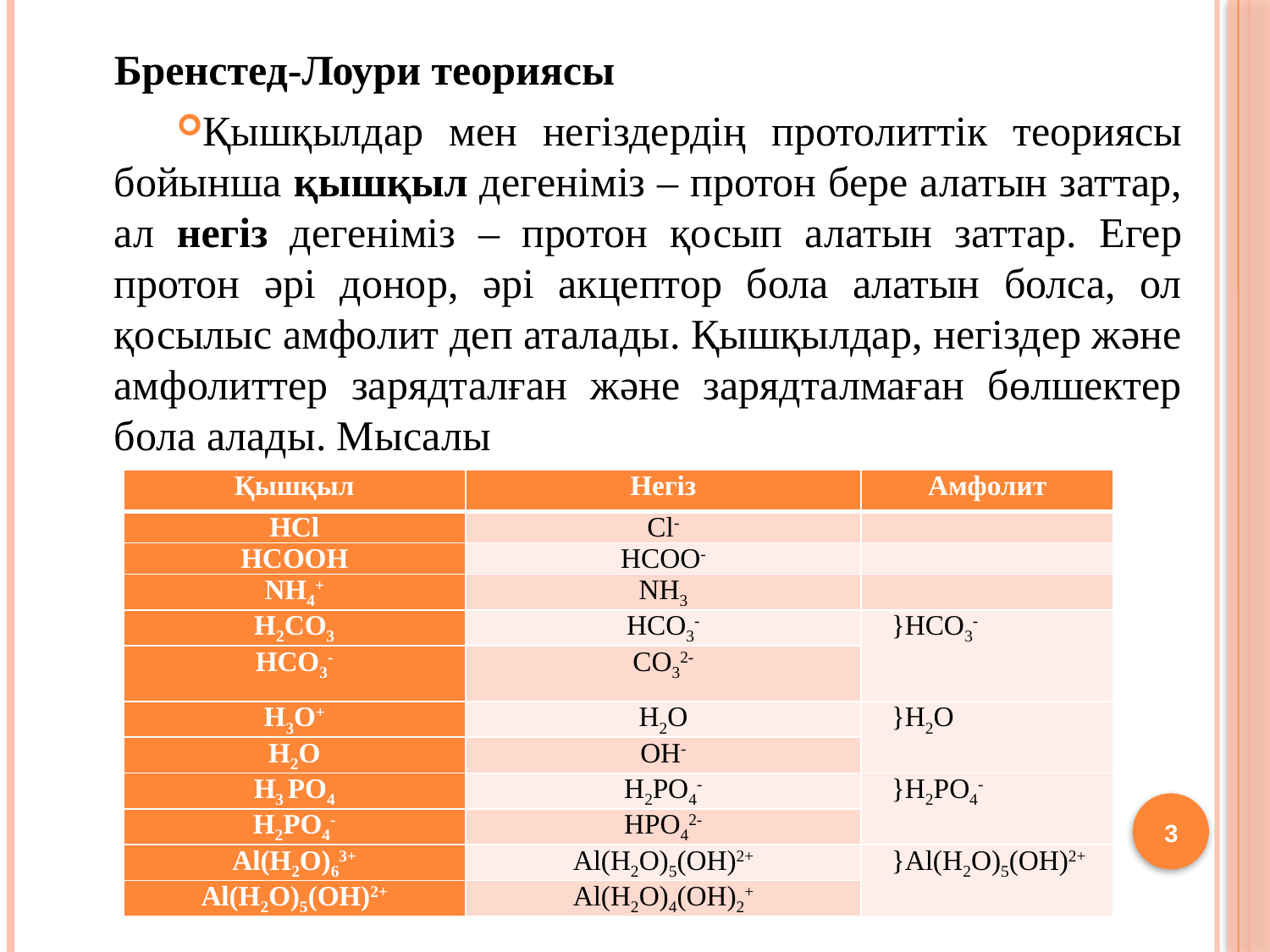

Бренстед-Лоури теориясы
Қышқылдар мен негіздердің протолиттік теориясы бойынша қышқыл дегеніміз – протон бере алатын заттар, ал негіз дегеніміз – протон қосып алатын заттар. Егер протон әрі донор, әрі акцептор бола алатын болса, ол қосылыс амфолит деп аталады. Қышқылдар, негіздер және амфолиттер зарядталған және зарядталмаған бөлшектер бола алады. Мысалы

| Қышқыл | Негіз | Амфолит |
| --- | --- | --- |
| HCl | Cl- |  |
| HCOOH | HCOO- |  |
| NH4+ | NH3 |  |
| H2CO3 | HCO3- | }HCO3- |
| HCO3- | CO32- |  |
| H3O+ | H2O | }H2O |
| H2O | OH- |  |
| H3 PO4 | H2PO4- | }H2PO4- |
| H2PO4- | HPO42- |  |
| Al(H2O)63+ | Al(H2O)5(OH)2+ | }Al(H2O)5(OH)2+ |
| Al(H2O)5(OH)2+ | Al(H2O)4(OH)2+ |  |
3